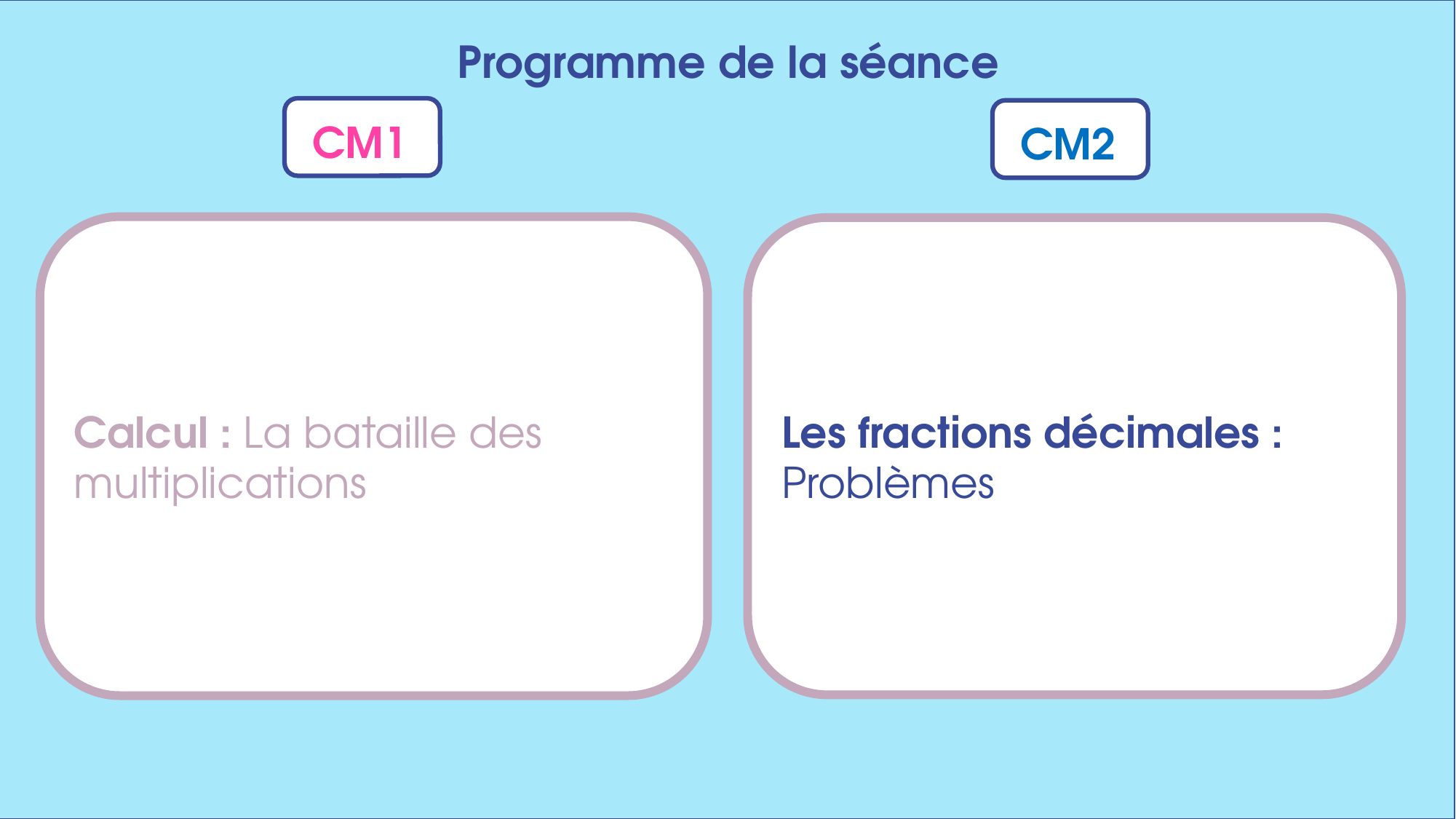

Programme de la séance

CM1

CM2
Calcul : La bataille des multiplications
Les fractions décimales : Problèmes
www.maitresseherisson.com